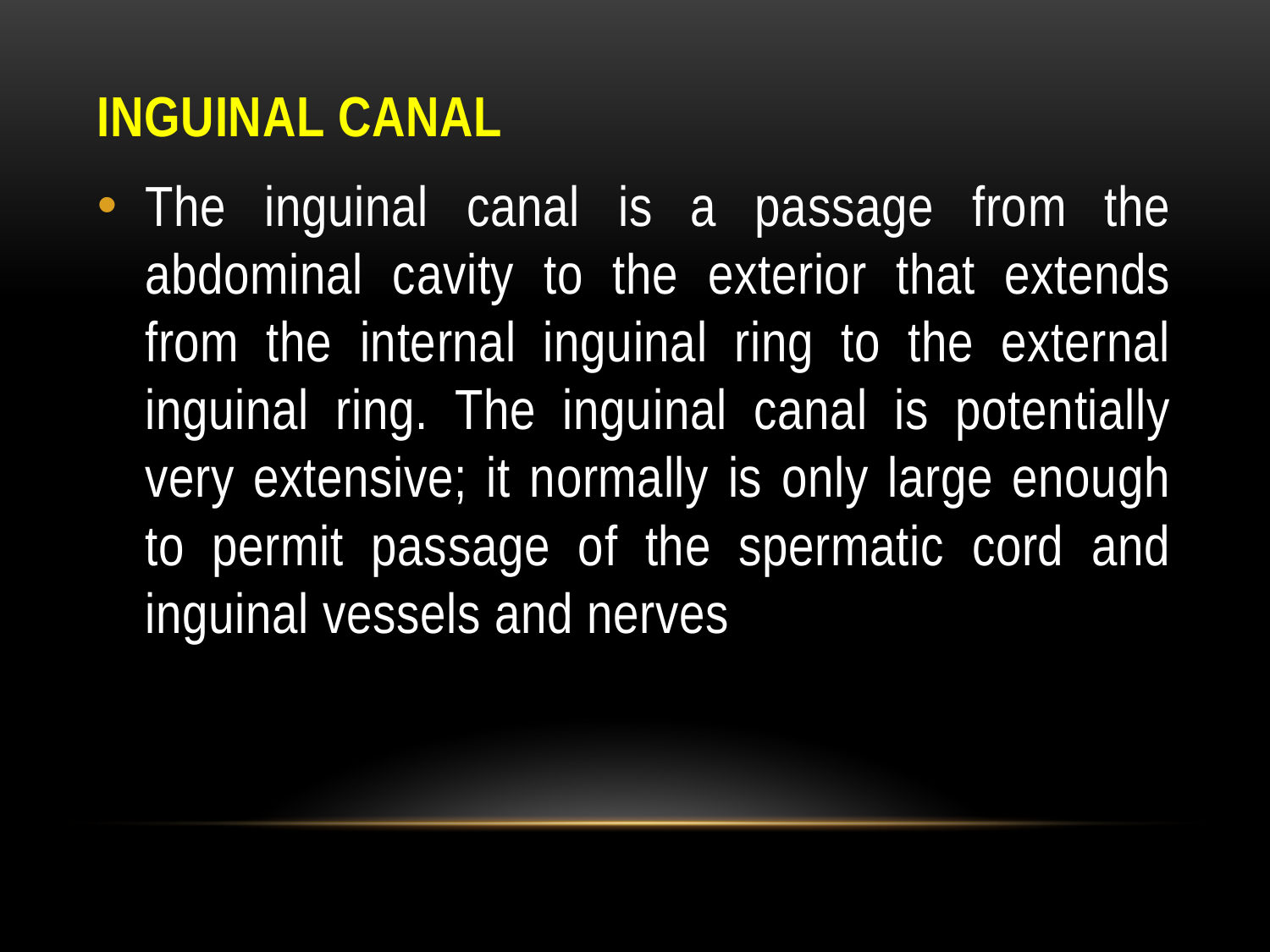

INGUINAL CANAL
The inguinal canal is a passage from the abdominal cavity to the exterior that extends from the internal inguinal ring to the external inguinal ring. The inguinal canal is potentially very extensive; it normally is only large enough to permit passage of the spermatic cord and inguinal vessels and nerves